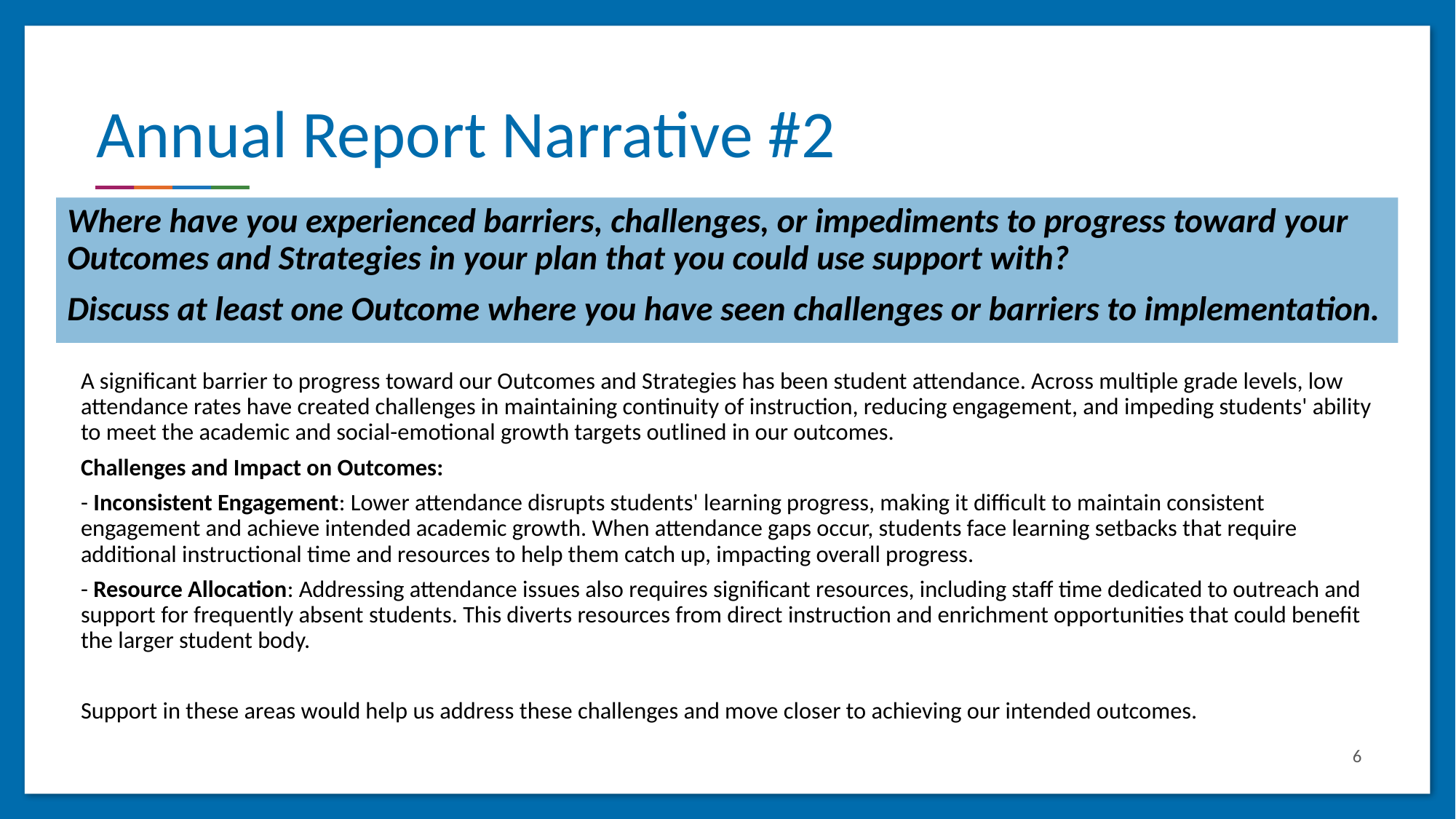

# Annual Report Narrative #2
Where have you experienced barriers, challenges, or impediments to progress toward your Outcomes and Strategies in your plan that you could use support with?
Discuss at least one Outcome where you have seen challenges or barriers to implementation.
A significant barrier to progress toward our Outcomes and Strategies has been student attendance. Across multiple grade levels, low attendance rates have created challenges in maintaining continuity of instruction, reducing engagement, and impeding students' ability to meet the academic and social-emotional growth targets outlined in our outcomes.
Challenges and Impact on Outcomes:
- Inconsistent Engagement: Lower attendance disrupts students' learning progress, making it difficult to maintain consistent engagement and achieve intended academic growth. When attendance gaps occur, students face learning setbacks that require additional instructional time and resources to help them catch up, impacting overall progress.
- Resource Allocation: Addressing attendance issues also requires significant resources, including staff time dedicated to outreach and support for frequently absent students. This diverts resources from direct instruction and enrichment opportunities that could benefit the larger student body.

Support in these areas would help us address these challenges and move closer to achieving our intended outcomes.
6